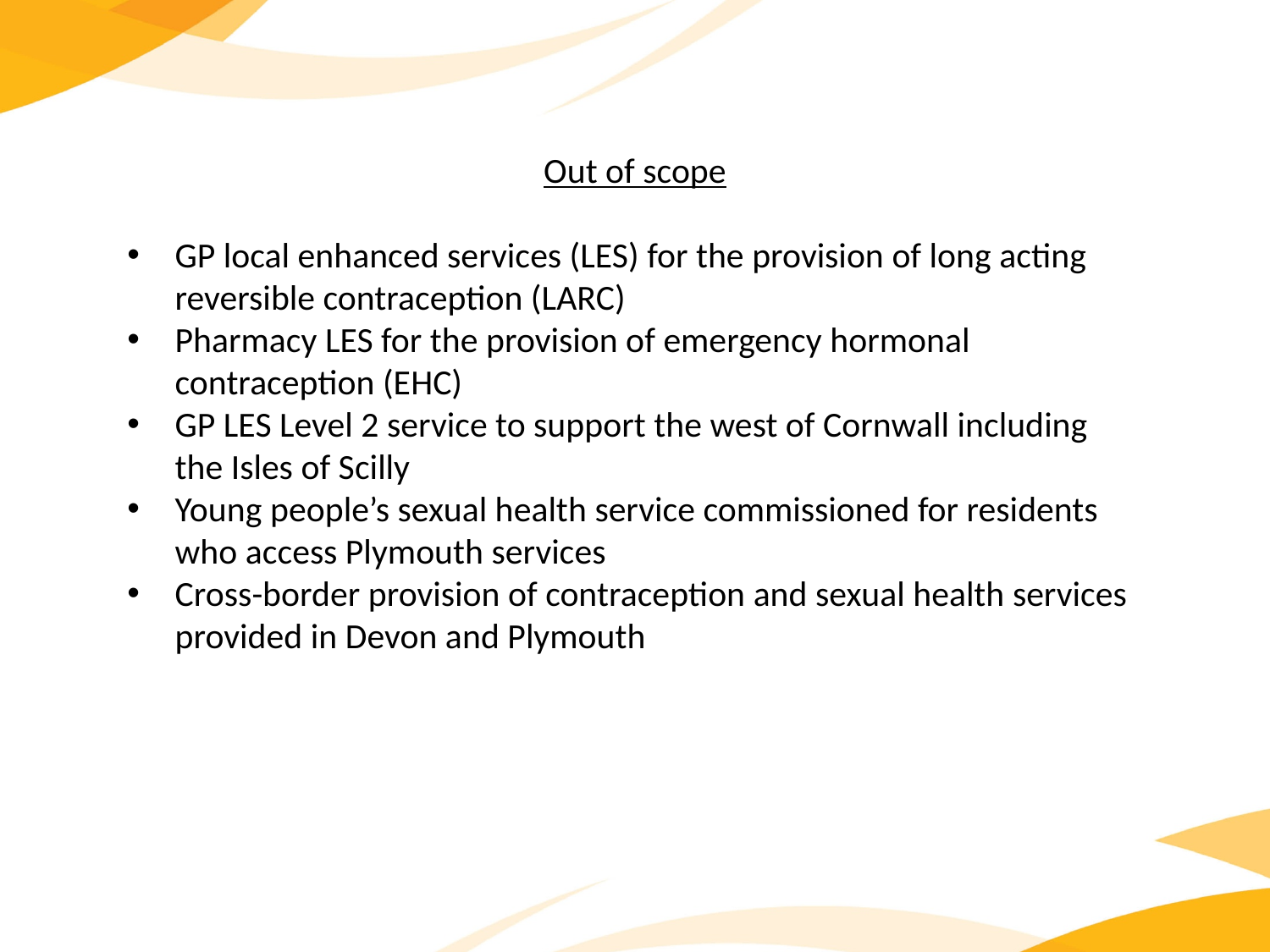

Out of scope

GP local enhanced services (LES) for the provision of long acting reversible contraception (LARC)
Pharmacy LES for the provision of emergency hormonal contraception (EHC)
GP LES Level 2 service to support the west of Cornwall including the Isles of Scilly
Young people’s sexual health service commissioned for residents who access Plymouth services
Cross-border provision of contraception and sexual health services provided in Devon and Plymouth